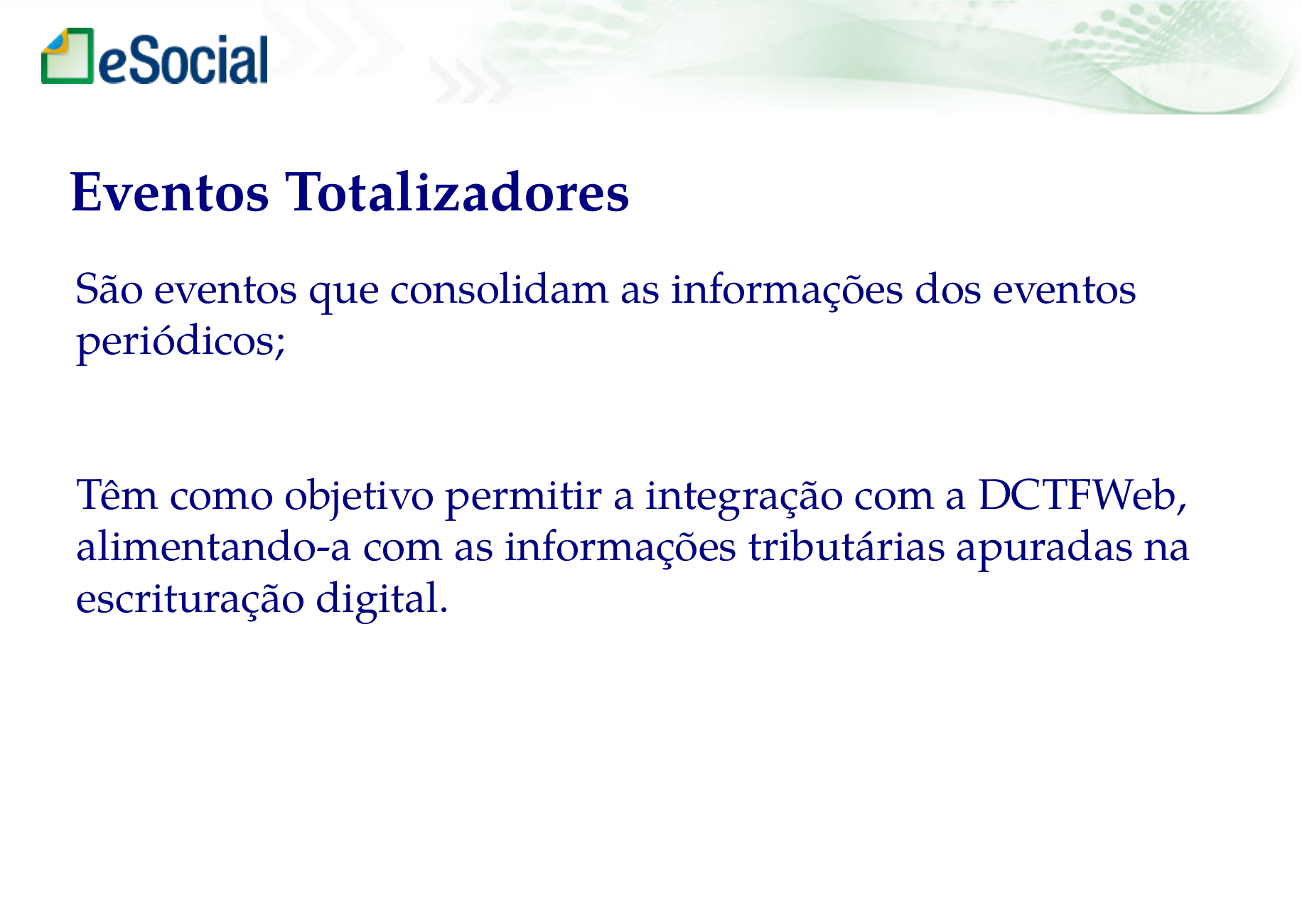

Eventos Totalizadores
São eventos que consolidam as informações dos eventos periódicos;

Têm como objetivo permitir a integração com a DCTFWeb, alimentando-a com as informações tributárias apuradas na escrituração digital.